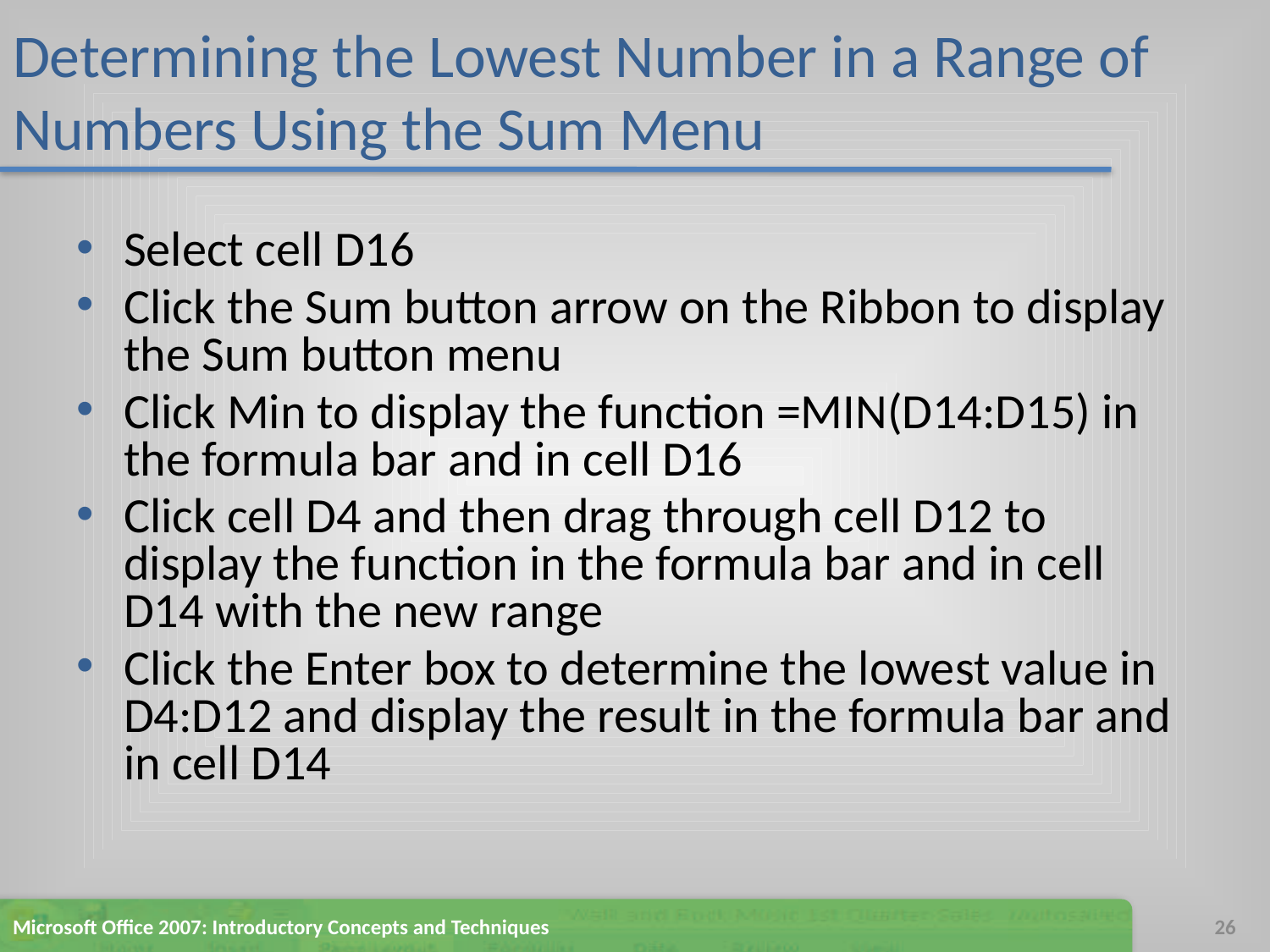

# Determining the Lowest Number in a Range of Numbers Using the Sum Menu
Select cell D16
Click the Sum button arrow on the Ribbon to display the Sum button menu
Click Min to display the function =MIN(D14:D15) in the formula bar and in cell D16
Click cell D4 and then drag through cell D12 to display the function in the formula bar and in cell D14 with the new range
Click the Enter box to determine the lowest value in D4:D12 and display the result in the formula bar and in cell D14

Microsoft Office 2007: Introductory Concepts and Techniques
26